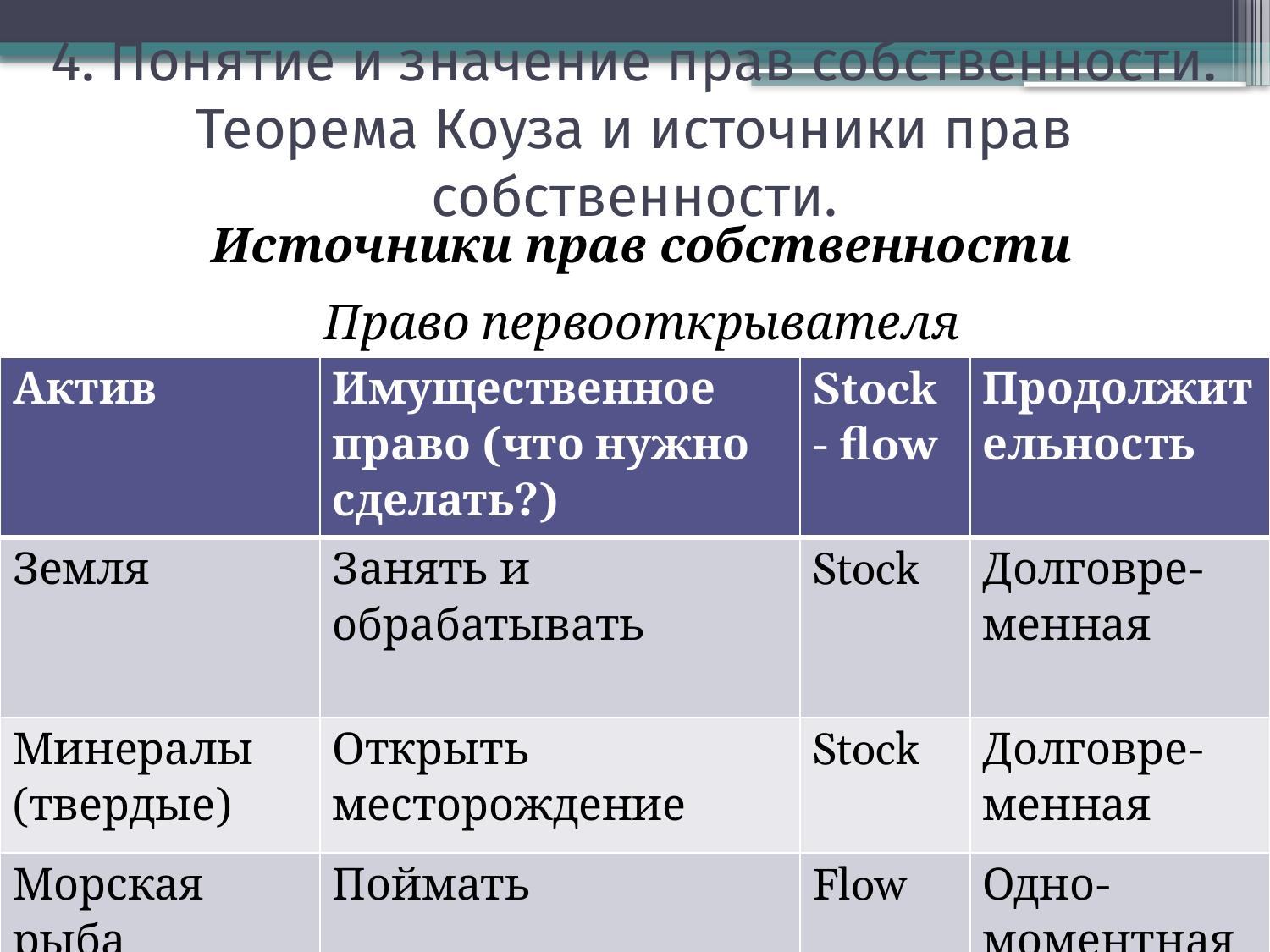

4. Понятие и значение прав собственности. Теорема Коуза и источники прав собственности.
Источники прав собственности
Право первооткрывателя

| Актив | Имущественное право (что нужно сделать?) | Stock - flow | Продолжительность |
| --- | --- | --- | --- |
| Земля | Занять и обрабатывать | Stock | Долговре-менная |
| Минералы (твердые) | Открыть месторождение | Stock | Долговре-менная |
| Морская рыба | Поймать | Flow | Одно-моментная |